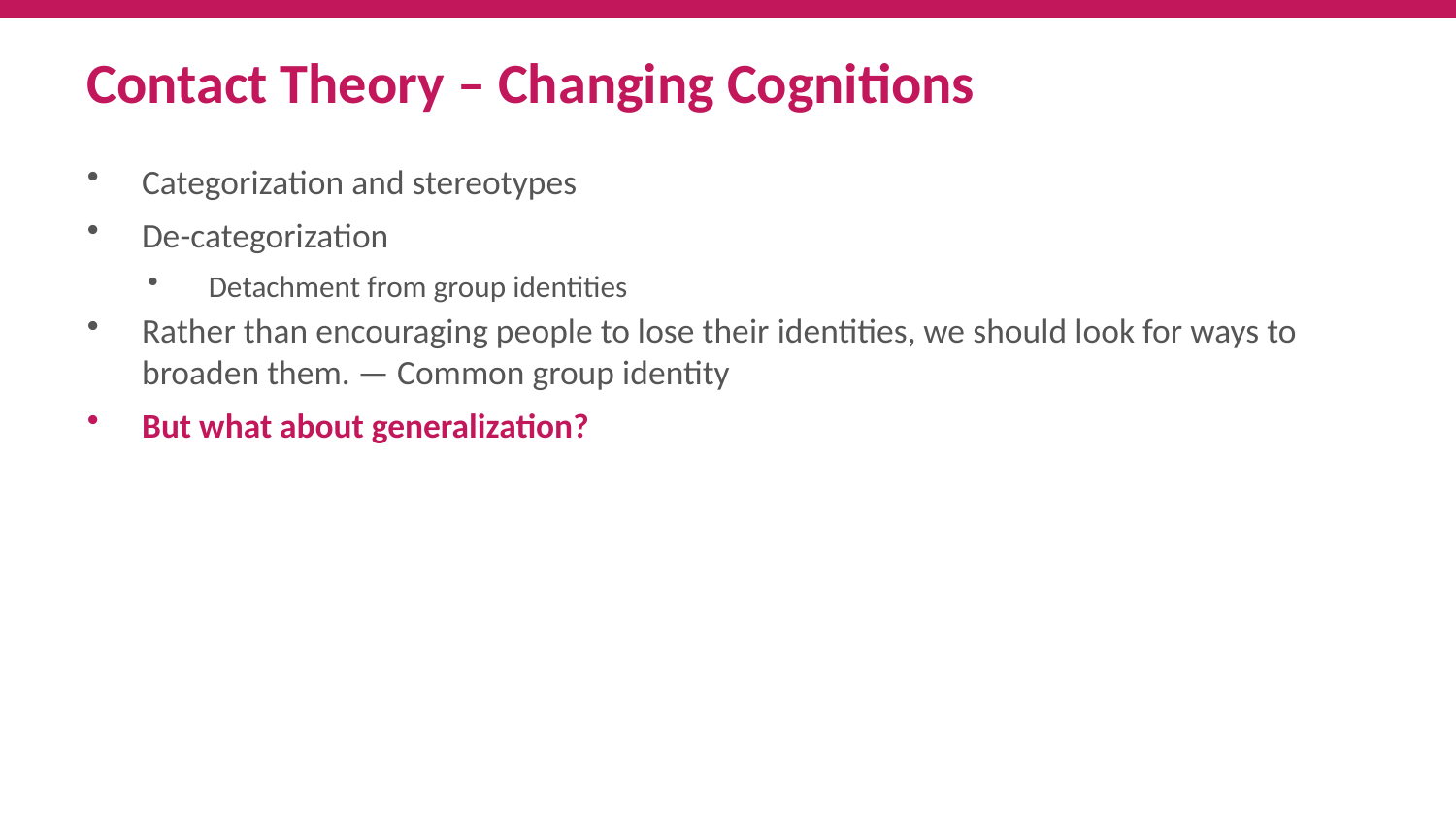

Contact Theory – Changing Cognitions
Categorization and stereotypes
De-categorization
Detachment from group identities
Rather than encouraging people to lose their identities, we should look for ways to broaden them. — Common group identity
But what about generalization?